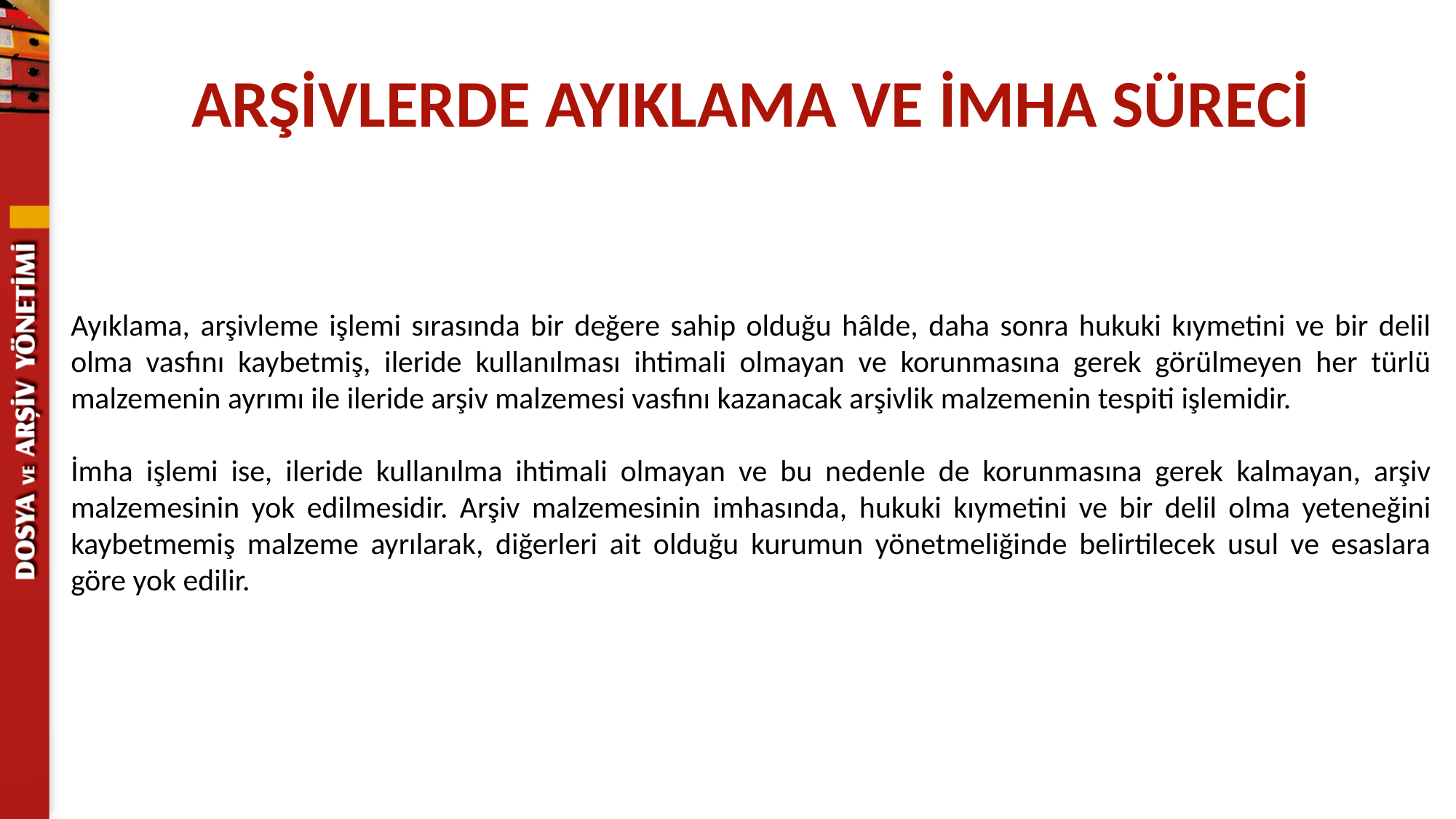

ARŞİVLERDE AYIKLAMA VE İMHA SÜRECİ
Ayıklama, arşivleme işlemi sırasında bir değere sahip olduğu hâlde, daha sonra hukuki kıymetini ve bir delil olma vasfını kaybetmiş, ileride kullanılması ihtimali olmayan ve korunmasına gerek görülmeyen her türlü malzemenin ayrımı ile ileride arşiv malzemesi vasfını kazanacak arşivlik malzemenin tespiti işlemidir.

İmha işlemi ise, ileride kullanılma ihtimali olmayan ve bu nedenle de korunmasına gerek kalmayan, arşiv malzemesinin yok edilmesidir. Arşiv malzemesinin imhasında, hukuki kıymetini ve bir delil olma yeteneğini kaybetmemiş malzeme ayrılarak, diğerleri ait olduğu kurumun yönetmeliğinde belirtilecek usul ve esaslara göre yok edilir.